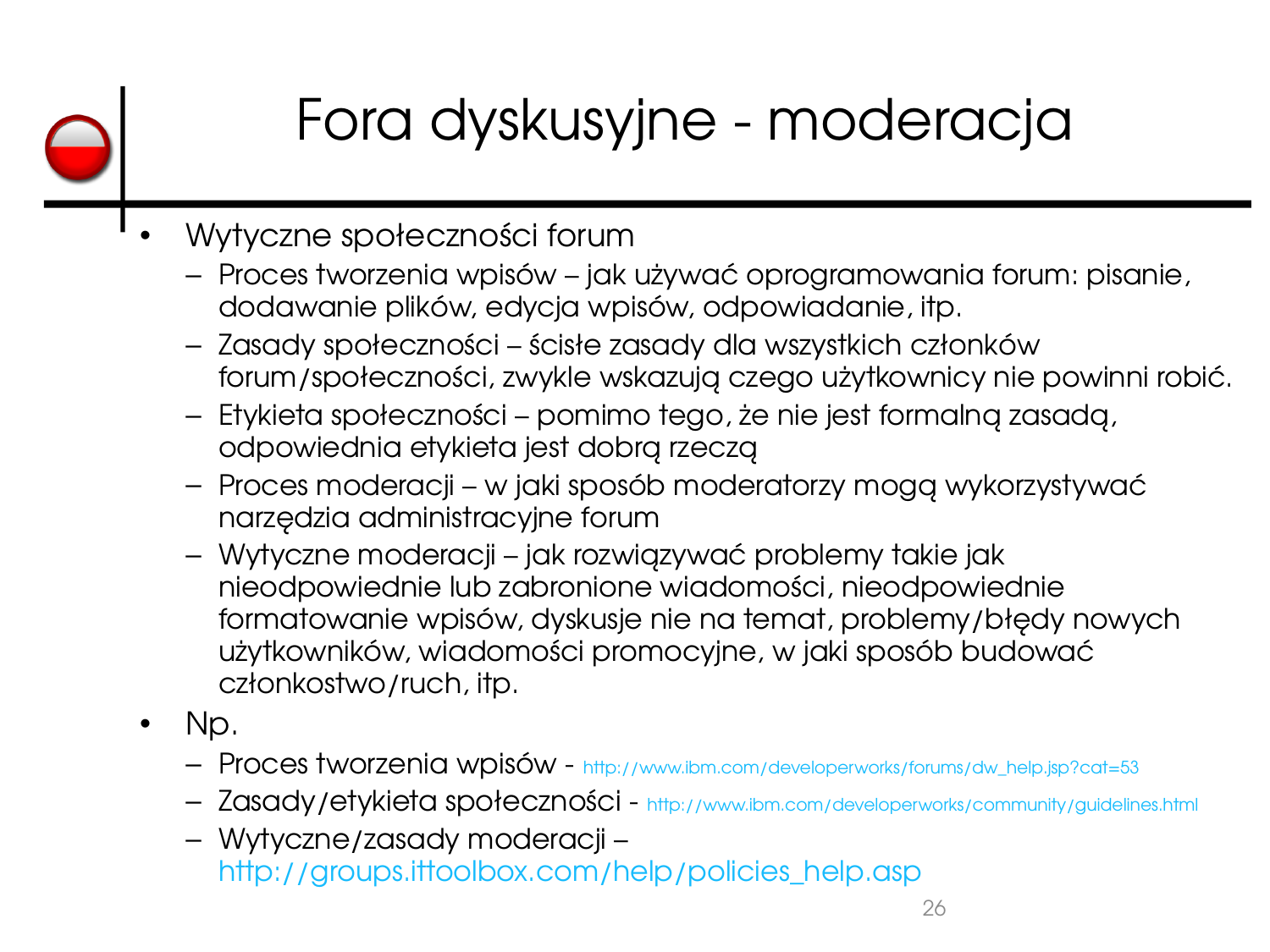

# Fora dyskusyjne - moderacja
Wytyczne społeczności forum
Proces tworzenia wpisów – jak używać oprogramowania forum: pisanie, dodawanie plików, edycja wpisów, odpowiadanie, itp.
Zasady społeczności – ścisłe zasady dla wszystkich członków forum/społeczności, zwykle wskazują czego użytkownicy nie powinni robić.
Etykieta społeczności – pomimo tego, że nie jest formalną zasadą, odpowiednia etykieta jest dobrą rzeczą
Proces moderacji – w jaki sposób moderatorzy mogą wykorzystywać narzędzia administracyjne forum
Wytyczne moderacji – jak rozwiązywać problemy takie jak nieodpowiednie lub zabronione wiadomości, nieodpowiednie formatowanie wpisów, dyskusje nie na temat, problemy/błędy nowych użytkowników, wiadomości promocyjne, w jaki sposób budować członkostwo/ruch, itp.
Np.
Proces tworzenia wpisów - http://www.ibm.com/developerworks/forums/dw_help.jsp?cat=53
Zasady/etykieta społeczności - http://www.ibm.com/developerworks/community/guidelines.html
Wytyczne/zasady moderacji – http://groups.ittoolbox.com/help/policies_help.asp
26